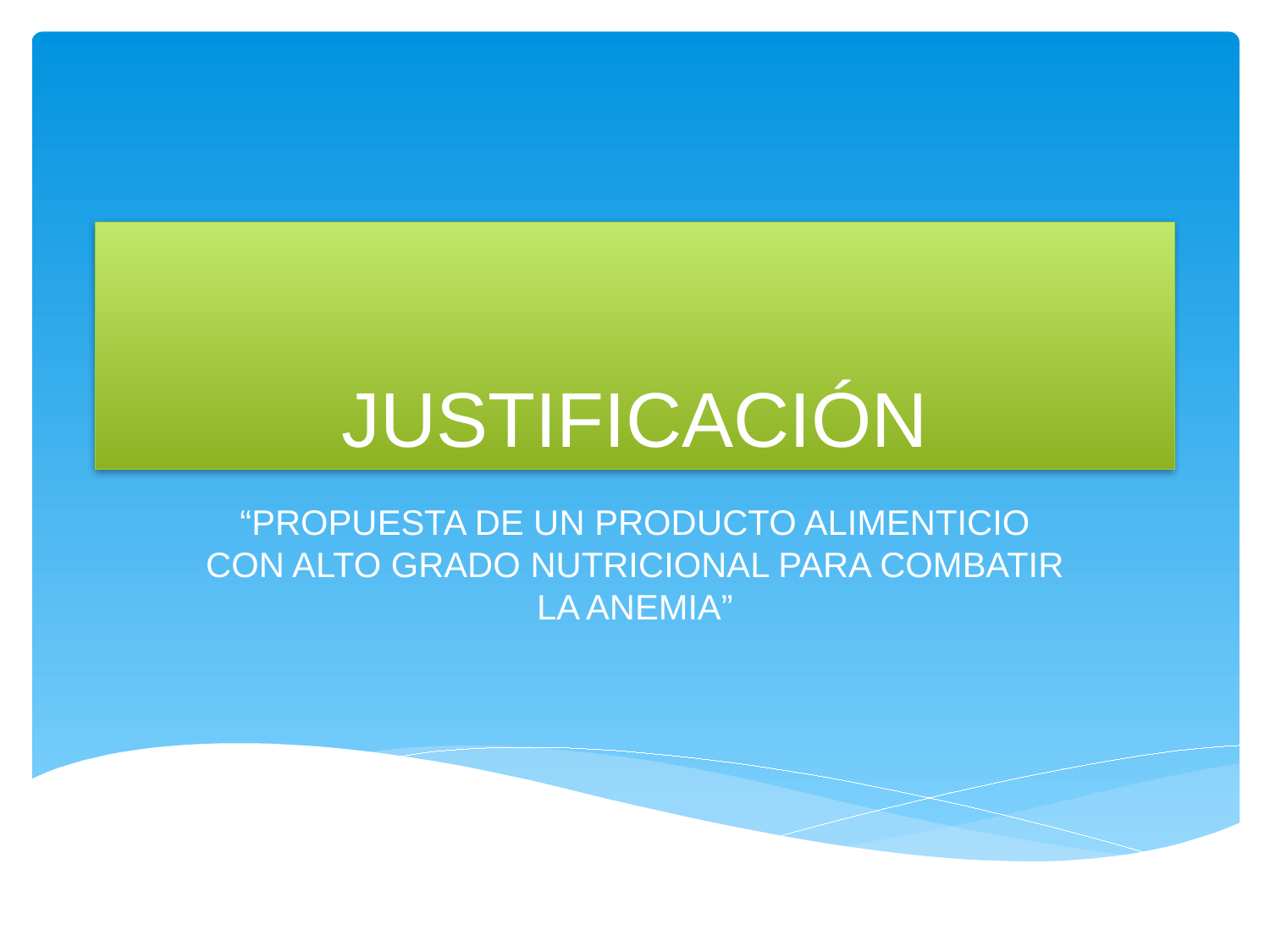

# JUSTIFICACIÓN
“PROPUESTA DE UN PRODUCTO ALIMENTICIO CON ALTO GRADO NUTRICIONAL PARA COMBATIR LA ANEMIA”